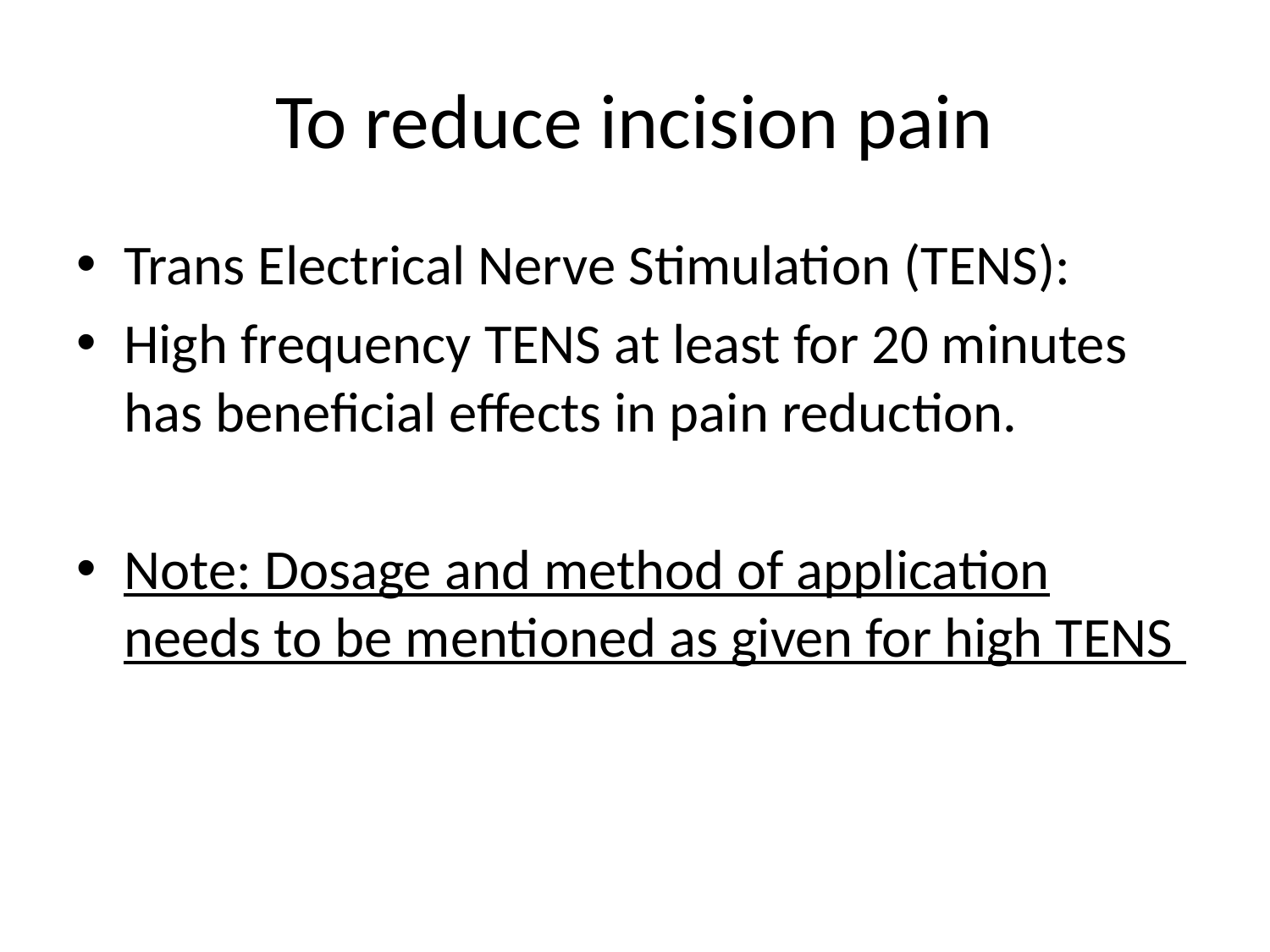

# To reduce incision pain
Trans Electrical Nerve Stimulation (TENS):
High frequency TENS at least for 20 minutes has beneficial effects in pain reduction.

Note: Dosage and method of application needs to be mentioned as given for high TENS